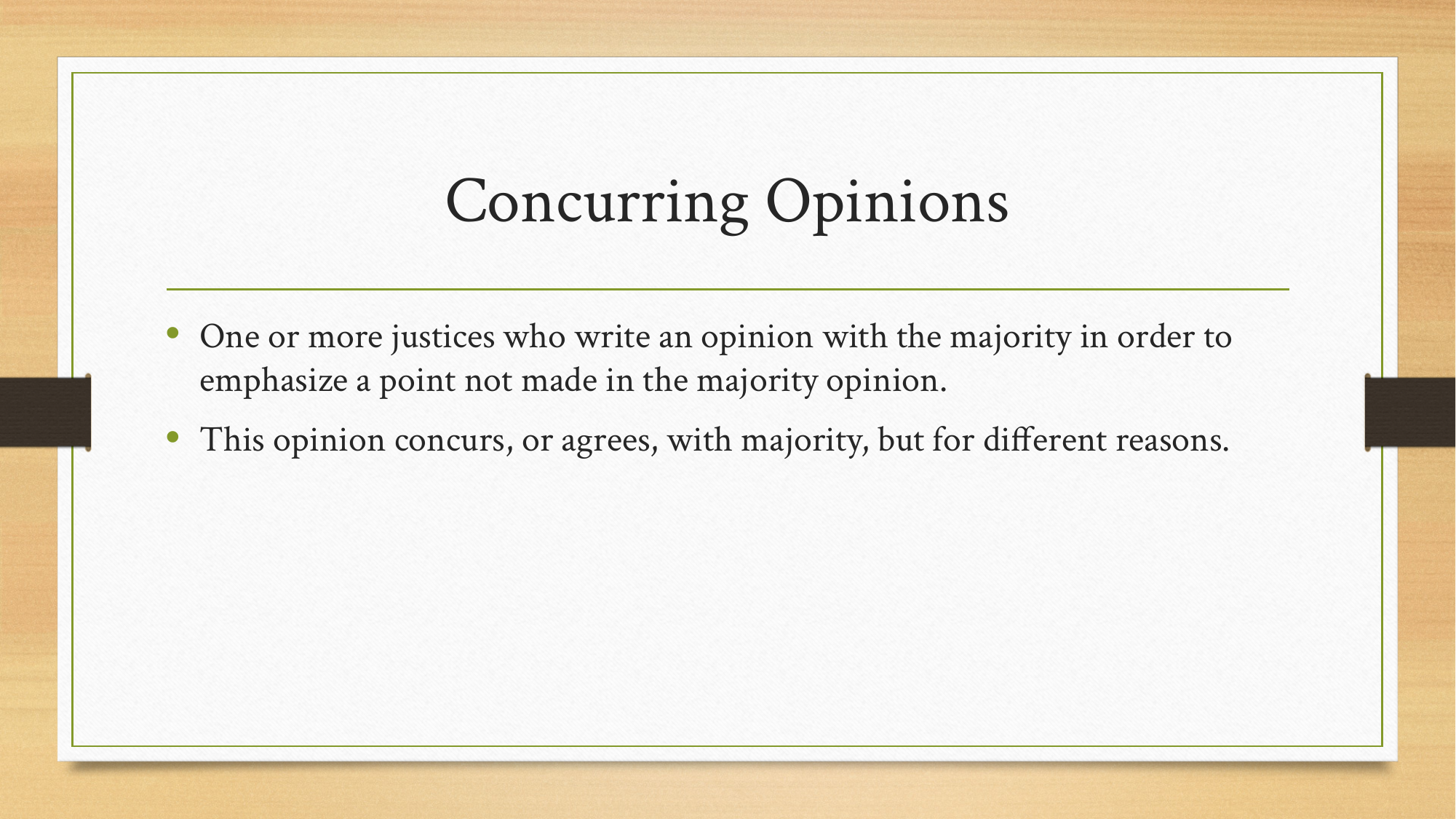

# Concurring Opinions
One or more justices who write an opinion with the majority in order to emphasize a point not made in the majority opinion.
This opinion concurs, or agrees, with majority, but for different reasons.